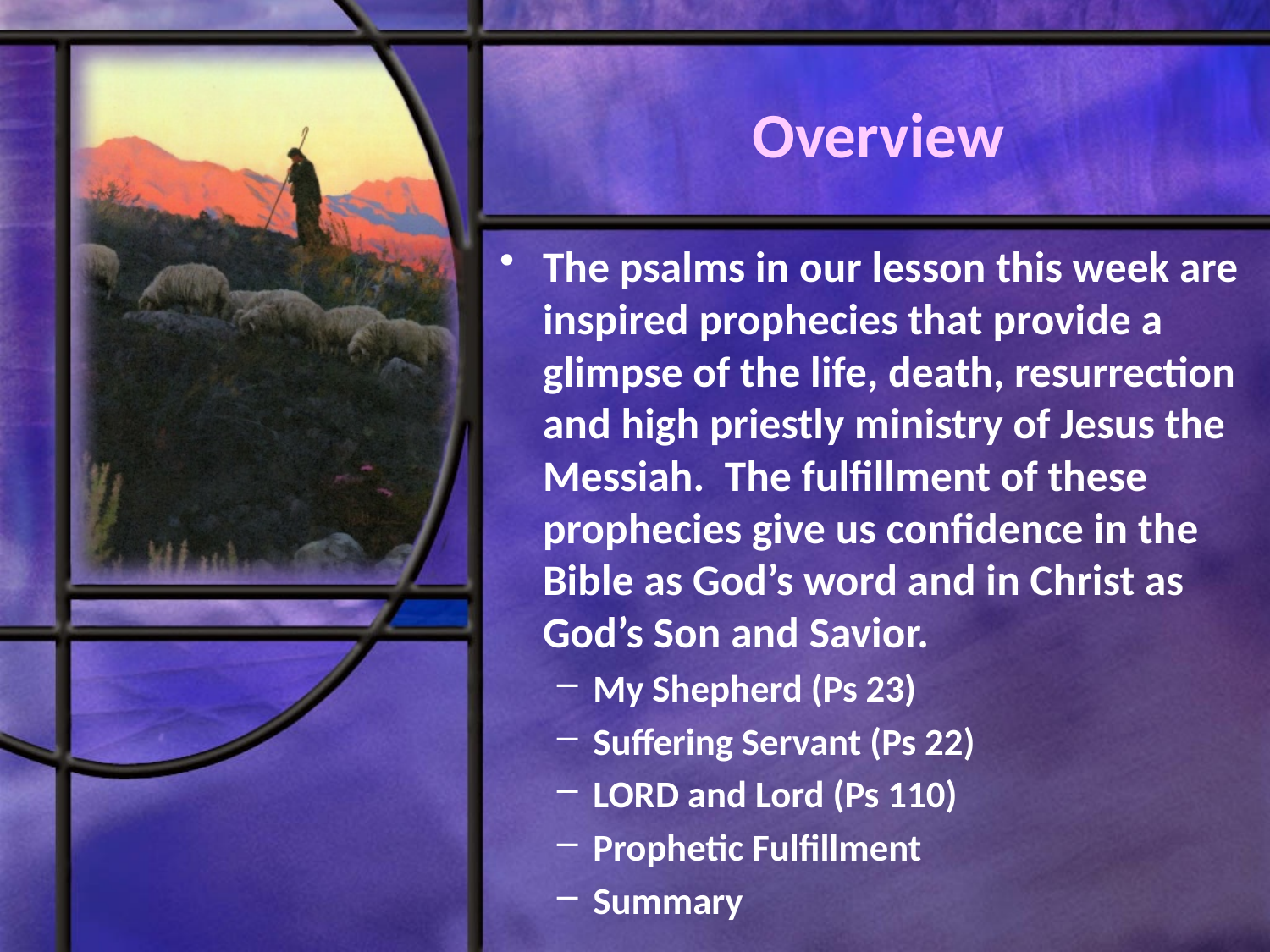

# Overview
The psalms in our lesson this week are inspired prophecies that provide a glimpse of the life, death, resurrection and high priestly ministry of Jesus the Messiah.  The fulfillment of these prophecies give us confidence in the Bible as God’s word and in Christ as God’s Son and Savior.
My Shepherd (Ps 23)
Suffering Servant (Ps 22)
LORD and Lord (Ps 110)
Prophetic Fulfillment
Summary